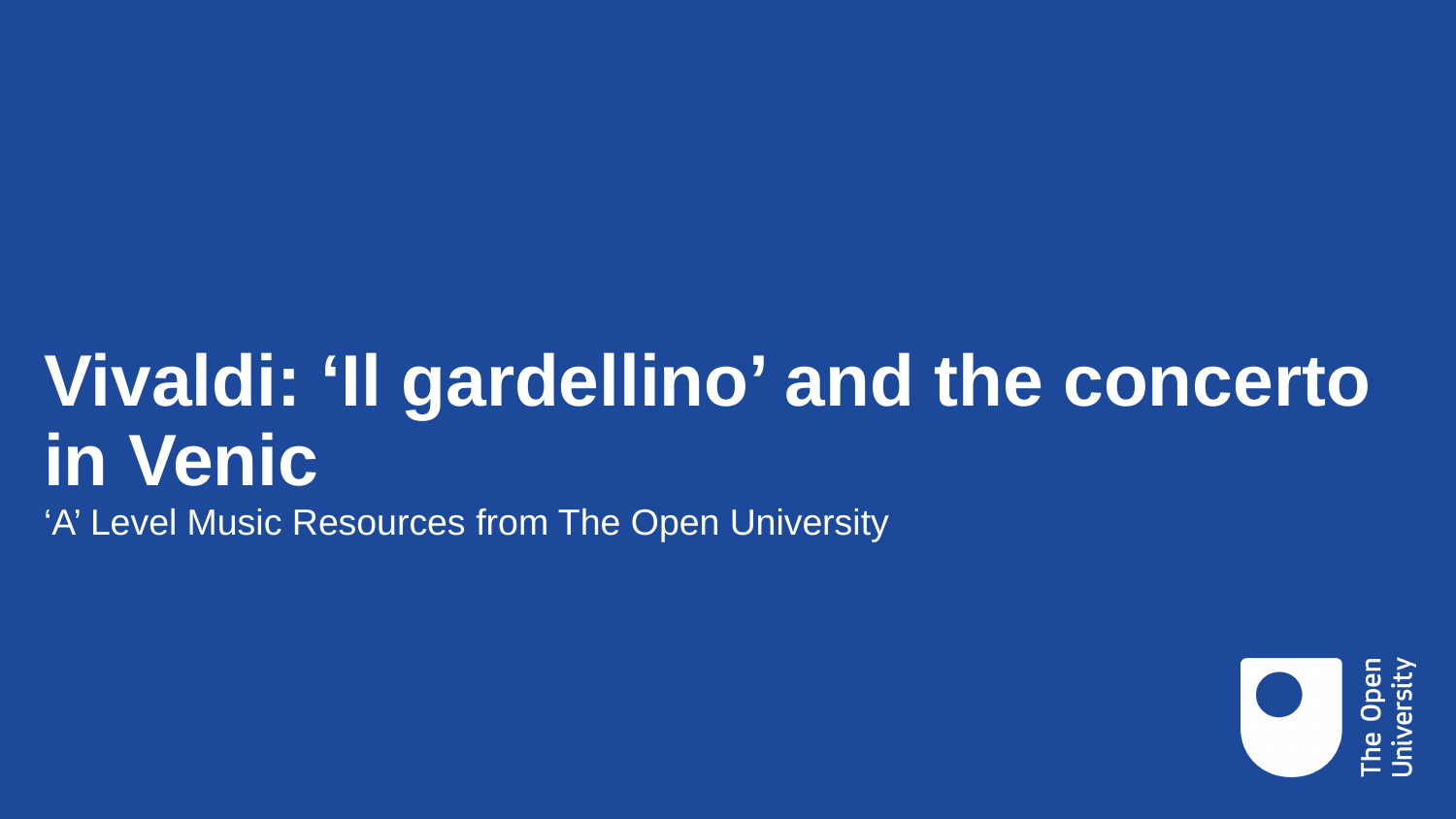

# Vivaldi: ‘Il gardellino’ and the concerto in Venic
‘A’ Level Music Resources from The Open University